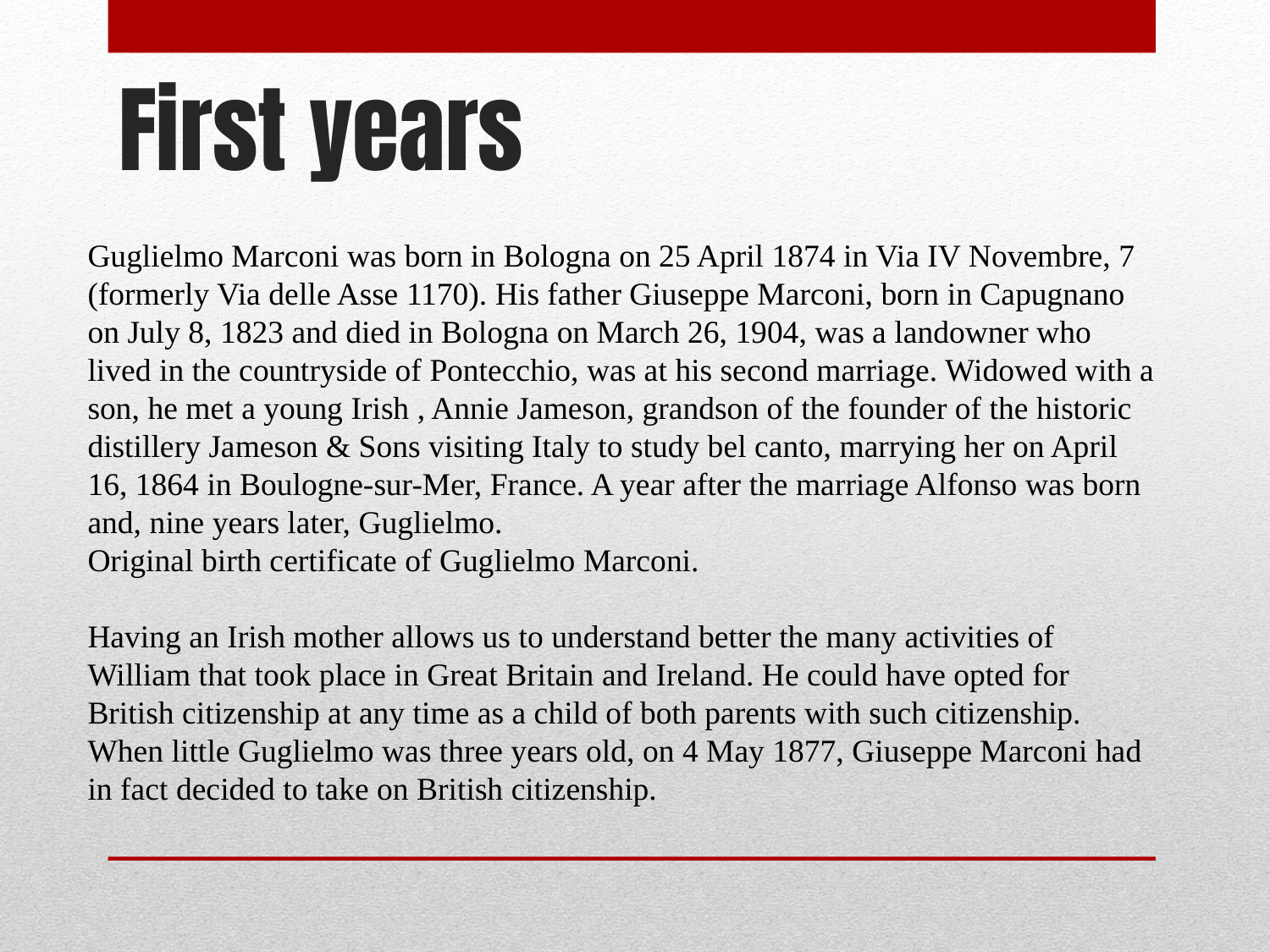

# First years
Guglielmo Marconi was born in Bologna on 25 April 1874 in Via IV Novembre, 7 (formerly Via delle Asse 1170). His father Giuseppe Marconi, born in Capugnano on July 8, 1823 and died in Bologna on March 26, 1904, was a landowner who lived in the countryside of Pontecchio, was at his second marriage. Widowed with a son, he met a young Irish , Annie Jameson, grandson of the founder of the historic distillery Jameson & Sons visiting Italy to study bel canto, marrying her on April 16, 1864 in Boulogne-sur-Mer, France. A year after the marriage Alfonso was born and, nine years later, Guglielmo.
Original birth certificate of Guglielmo Marconi.

Having an Irish mother allows us to understand better the many activities of William that took place in Great Britain and Ireland. He could have opted for British citizenship at any time as a child of both parents with such citizenship. When little Guglielmo was three years old, on 4 May 1877, Giuseppe Marconi had in fact decided to take on British citizenship.